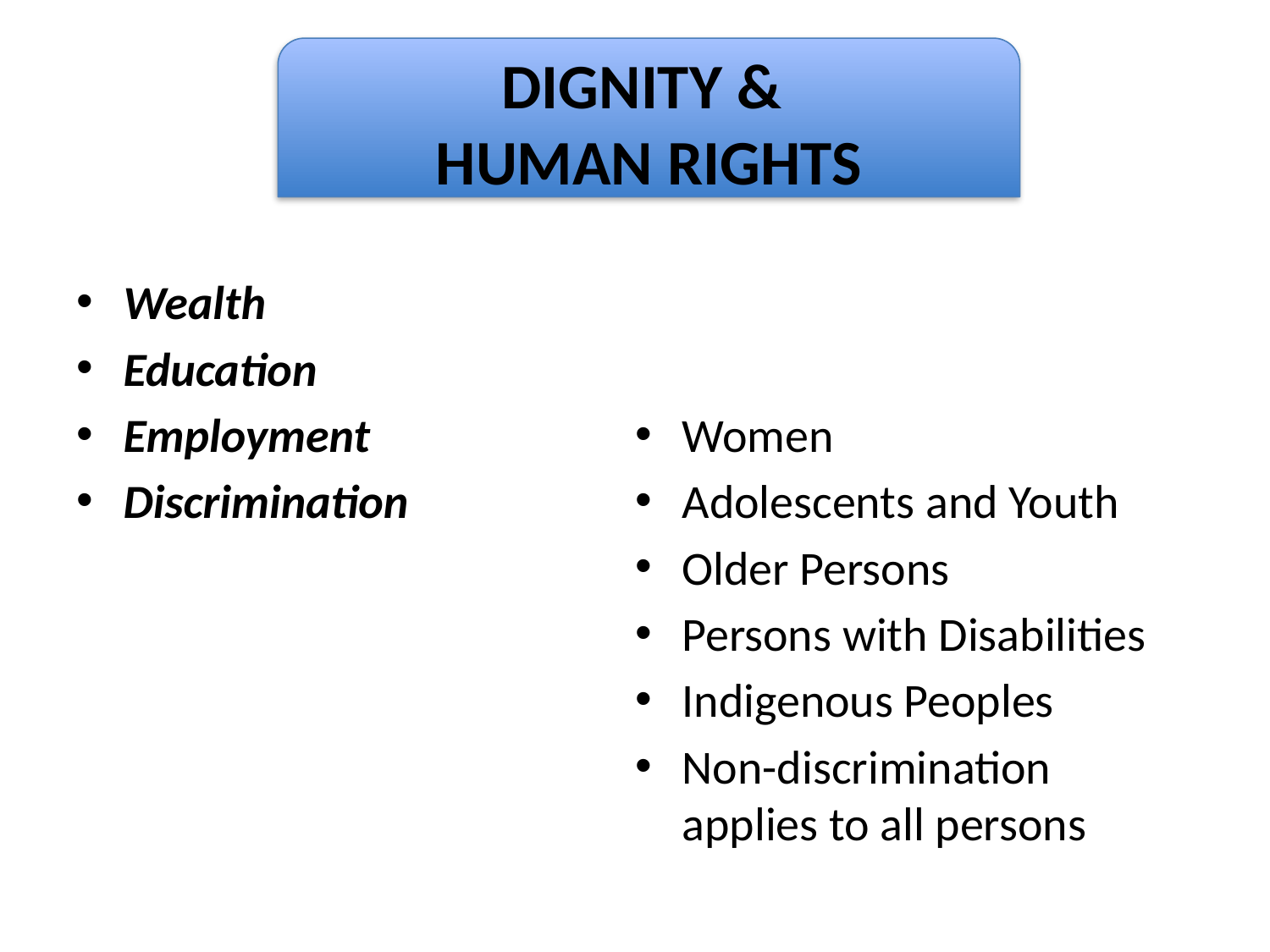

# Dignity
DIGNITY &
HUMAN RIGHTS
Wealth
Education
Employment
Discrimination

Women
Adolescents and Youth
Older Persons
Persons with Disabilities
Indigenous Peoples
Non-discrimination applies to all persons